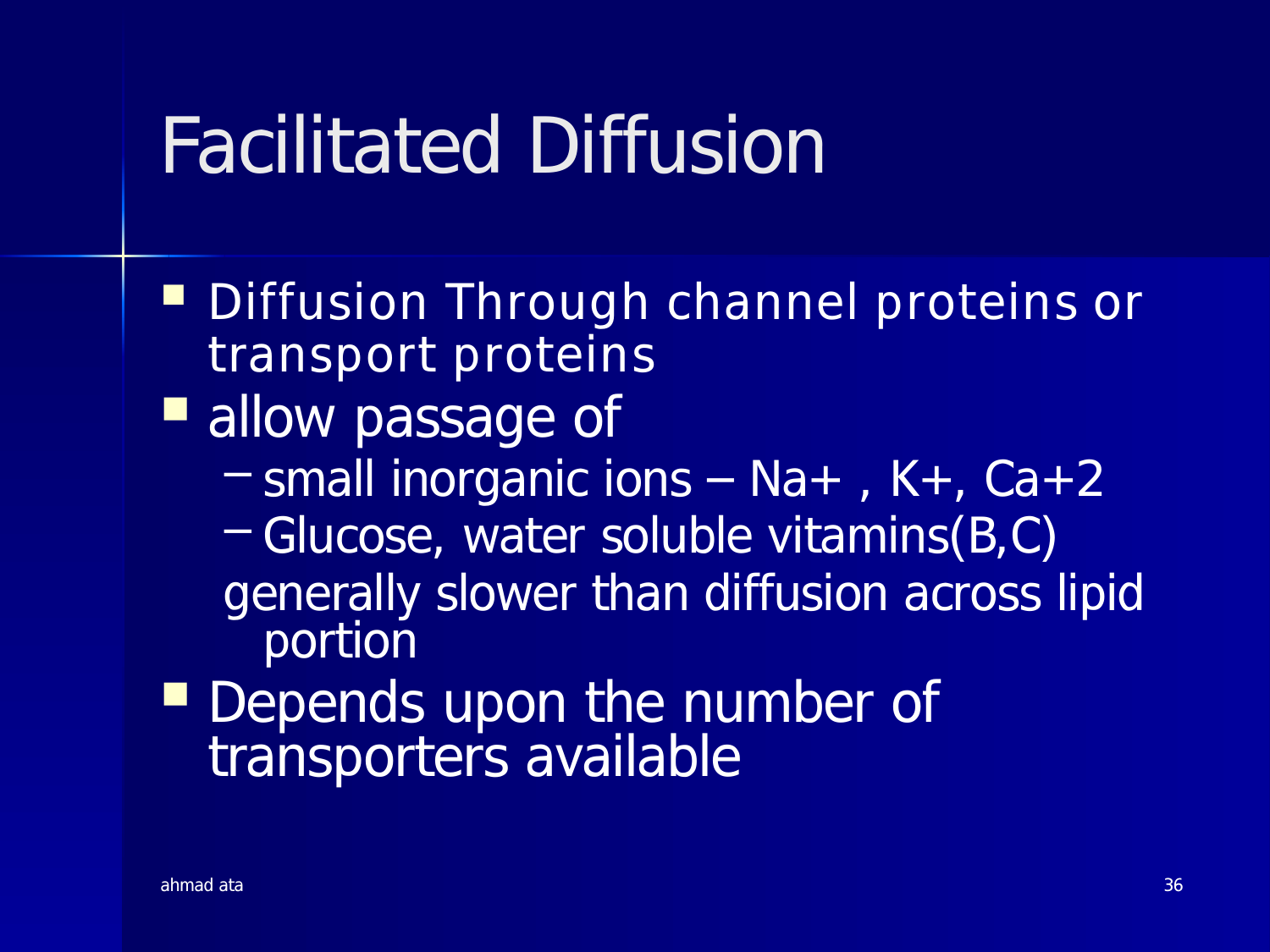

# Facilitated Diffusion
Diffusion Through channel proteins or transport proteins
allow passage of
small inorganic ions – Na+ , K+, Ca+2
Glucose, water soluble vitamins(B,C)
generally slower than diffusion across lipid portion
Depends upon the number of transporters available

ahmad ata
36